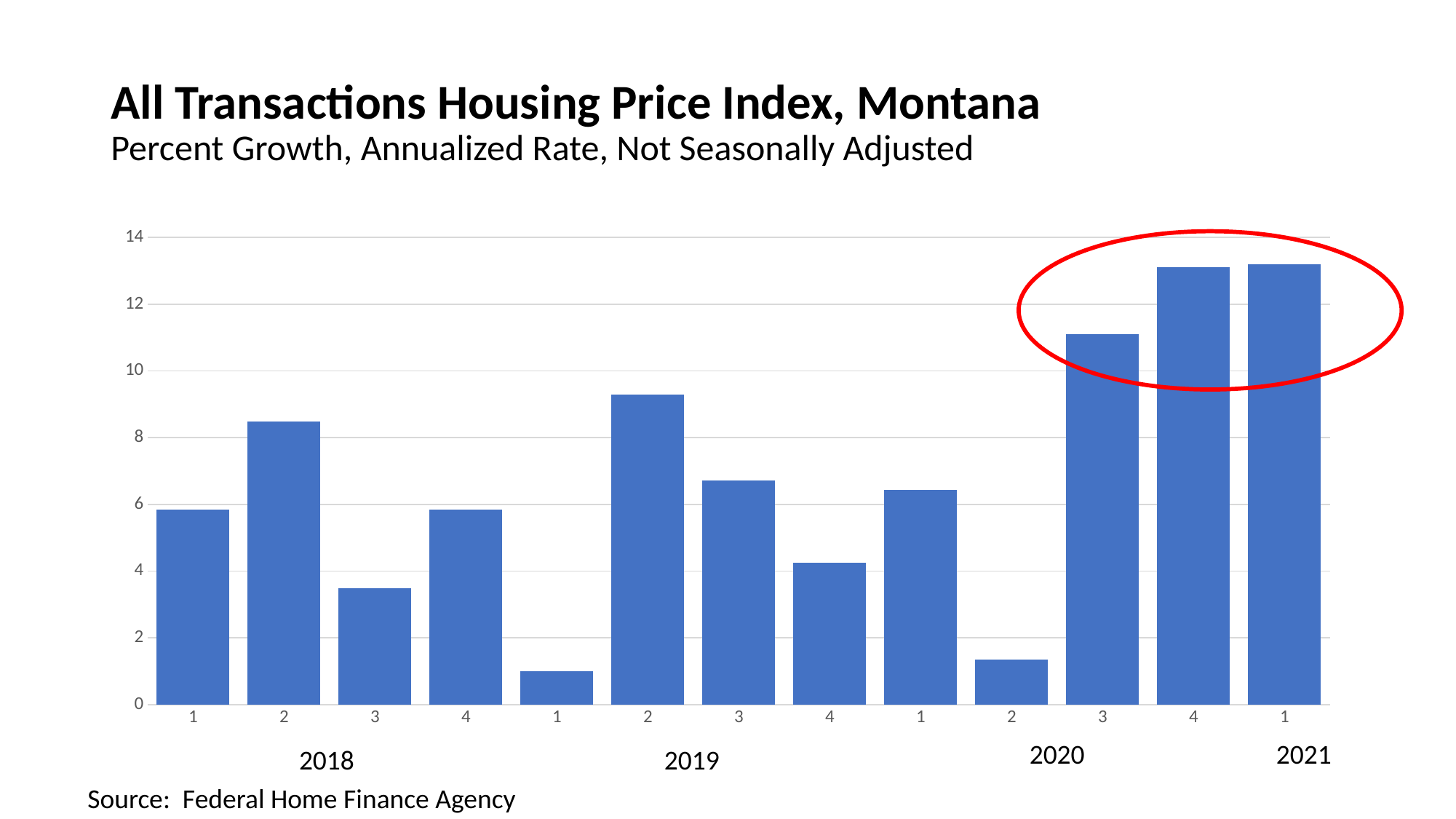

# All Transactions Housing Price Index, Montana Percent Growth, Annualized Rate, Not Seasonally Adjusted

### Chart

| Category | Series 1 |
|---|---|
| 1 | 5.843504618732931 |
| 2 | 8.491722917670108 |
| 3 | 3.4937494675414626 |
| 4 | 5.837111561887731 |
| 1 | 1.0100328292272698 |
| 2 | 9.297956950209073 |
| 3 | 6.706551831062457 |
| 4 | 4.259883077563109 |
| 1 | 6.431731111431294 |
| 2 | 1.3499404529501158 |
| 3 | 11.095183673125518 |
| 4 | 13.115936968578069 |
| 1 | 13.18932027080091 |
2020
2021
2018
2019
Source:  Federal Home Finance Agency